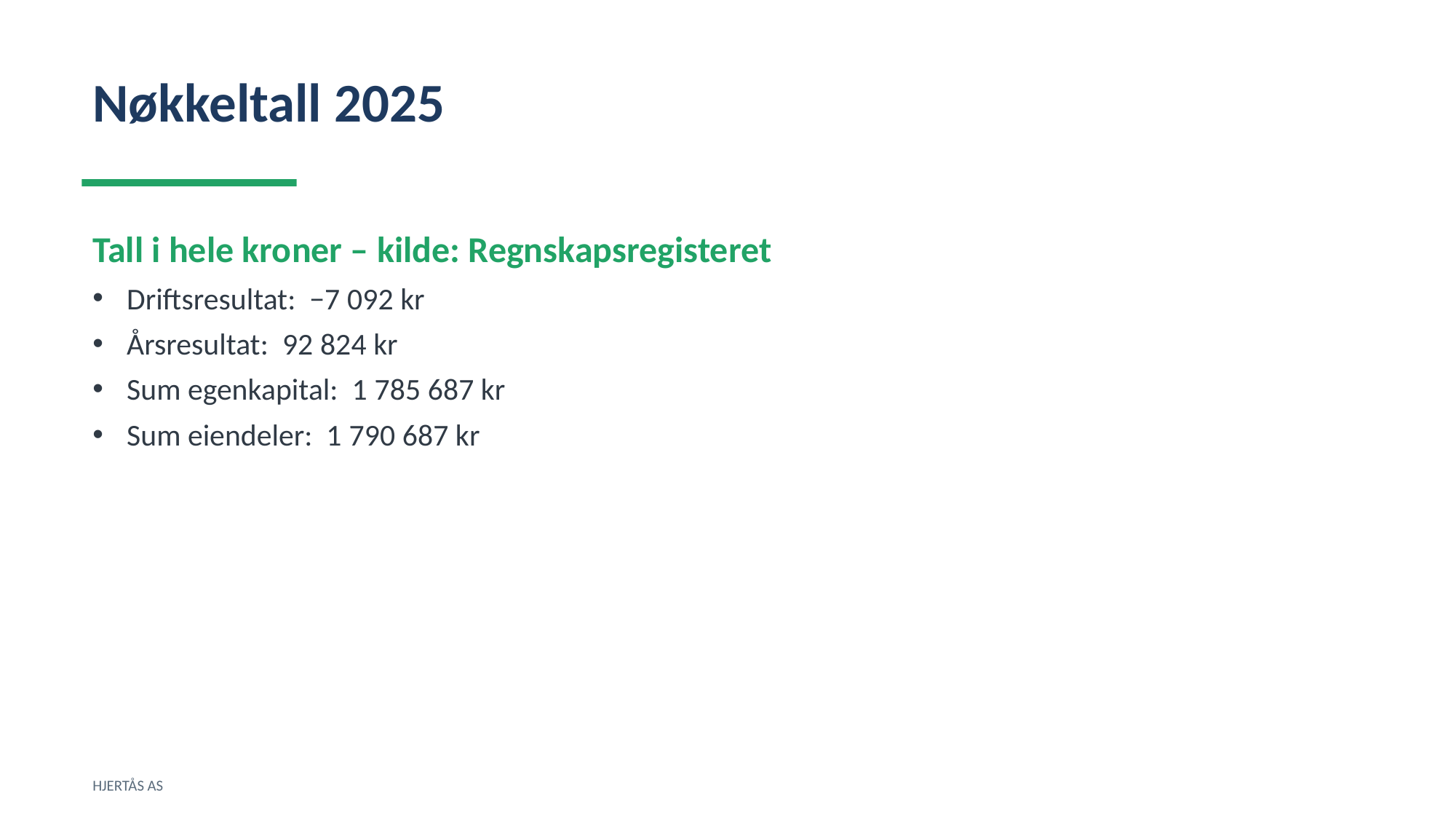

Nøkkeltall 2025

Tall i hele kroner – kilde: Regnskapsregisteret
Driftsresultat:  −7 092 kr
Årsresultat:  92 824 kr
Sum egenkapital:  1 785 687 kr
Sum eiendeler:  1 790 687 kr
HJERTÅS AS